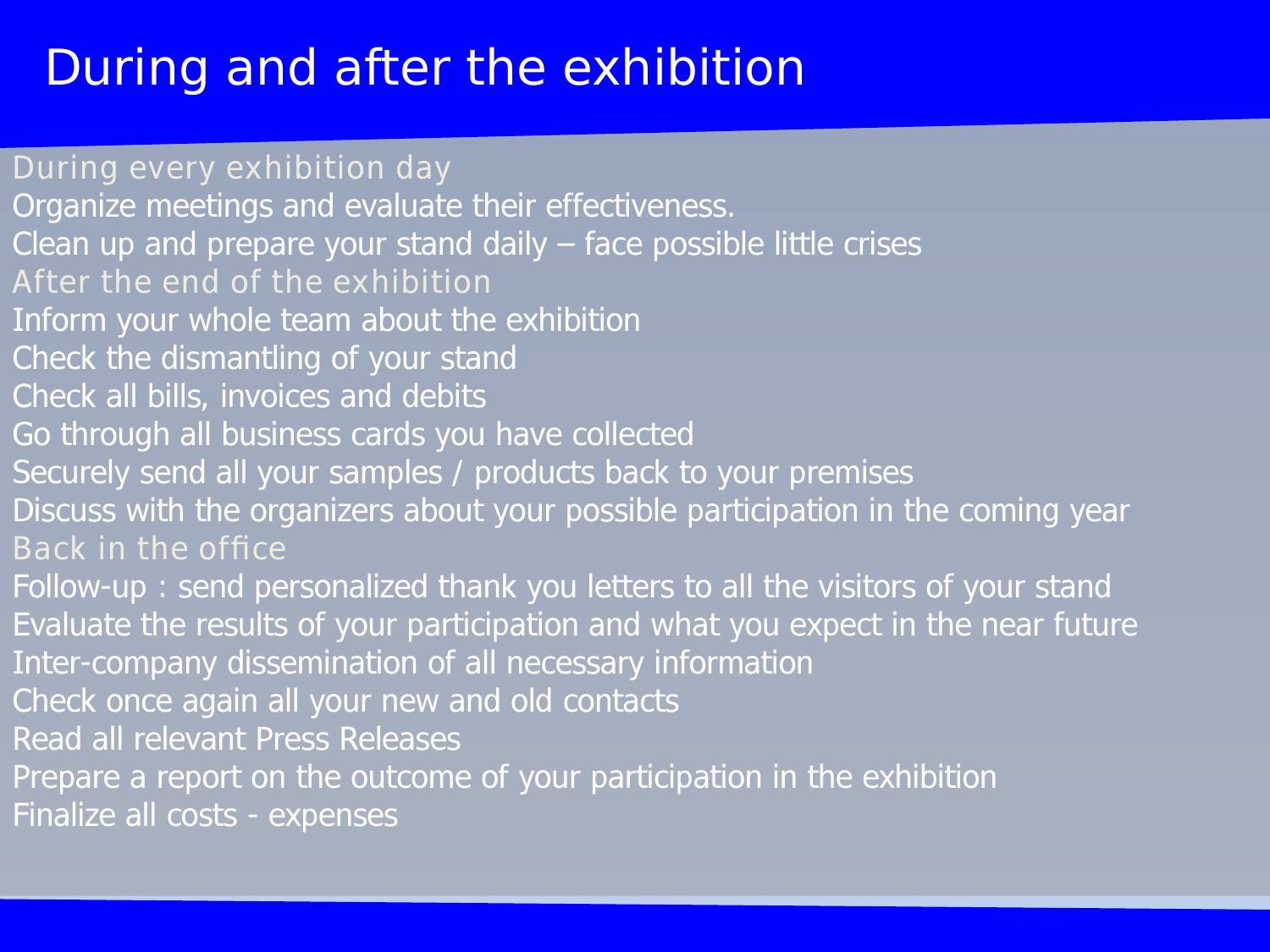

During and after the exhibition

During every exhibition day
Organize meetings and evaluate their effectiveness.
Clean up and prepare your stand daily – face possible little crises
After the end of the exhibition
Inform your whole team about the exhibition
Check the dismantling of your stand
Check all bills, invoices and debits
Go through all business cards you have collected
Securely send all your samples / products back to your premises
Discuss with the organizers about your possible participation in the coming year
Back in the office
Follow-up : send personalized thank you letters to all the visitors of your stand
Evaluate the results of your participation and what you expect in the near future
Inter-company dissemination of all necessary information
Check once again all your new and old contacts
Read all relevant Press Releases
Prepare a report on the outcome of your participation in the exhibition
Finalize all costs - expenses